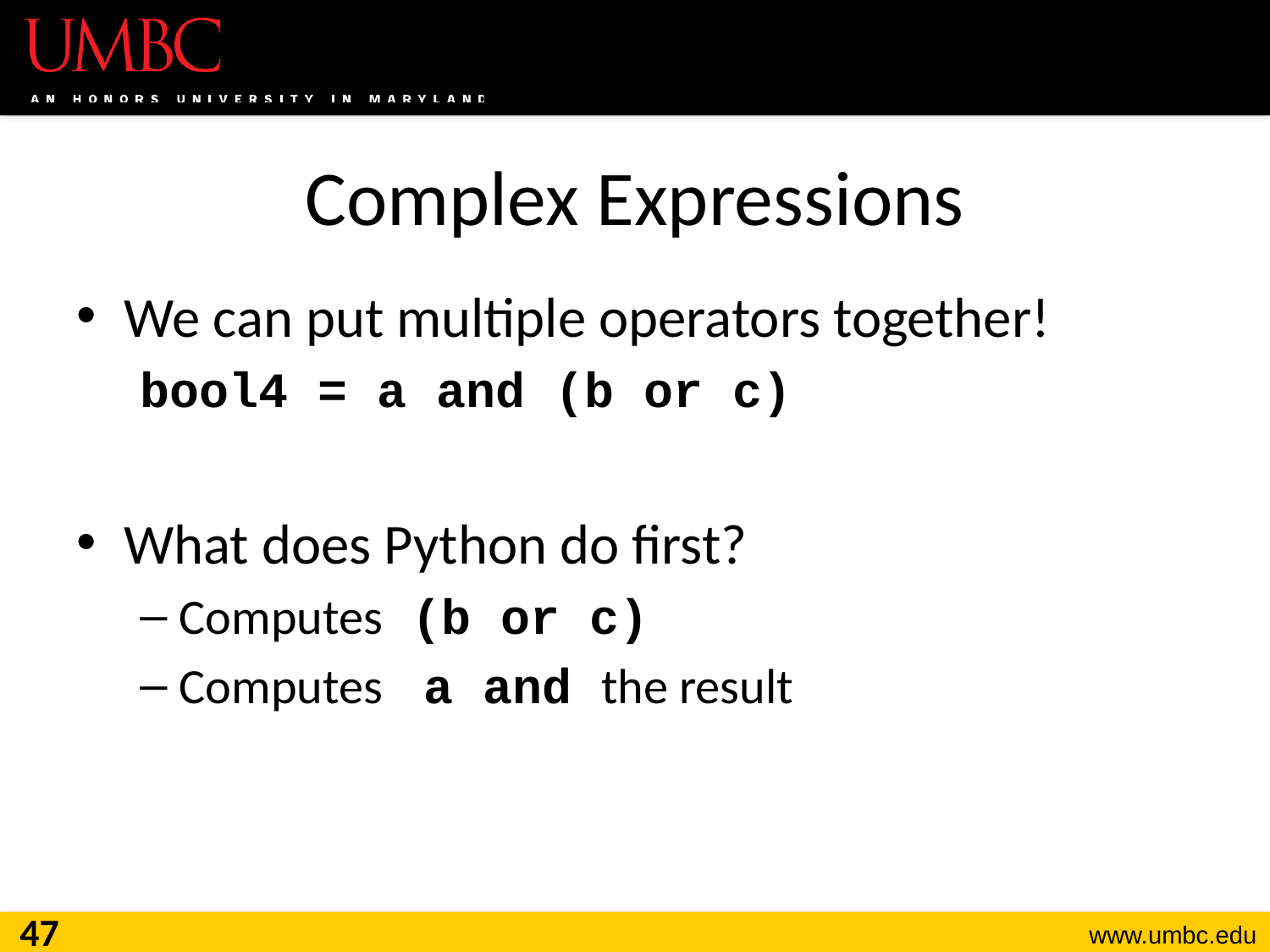

# Complex Expressions
We can put multiple operators together!
bool4 = a and (b or c)

What does Python do first?
Computes (b or c)
Computes  a and the result

47